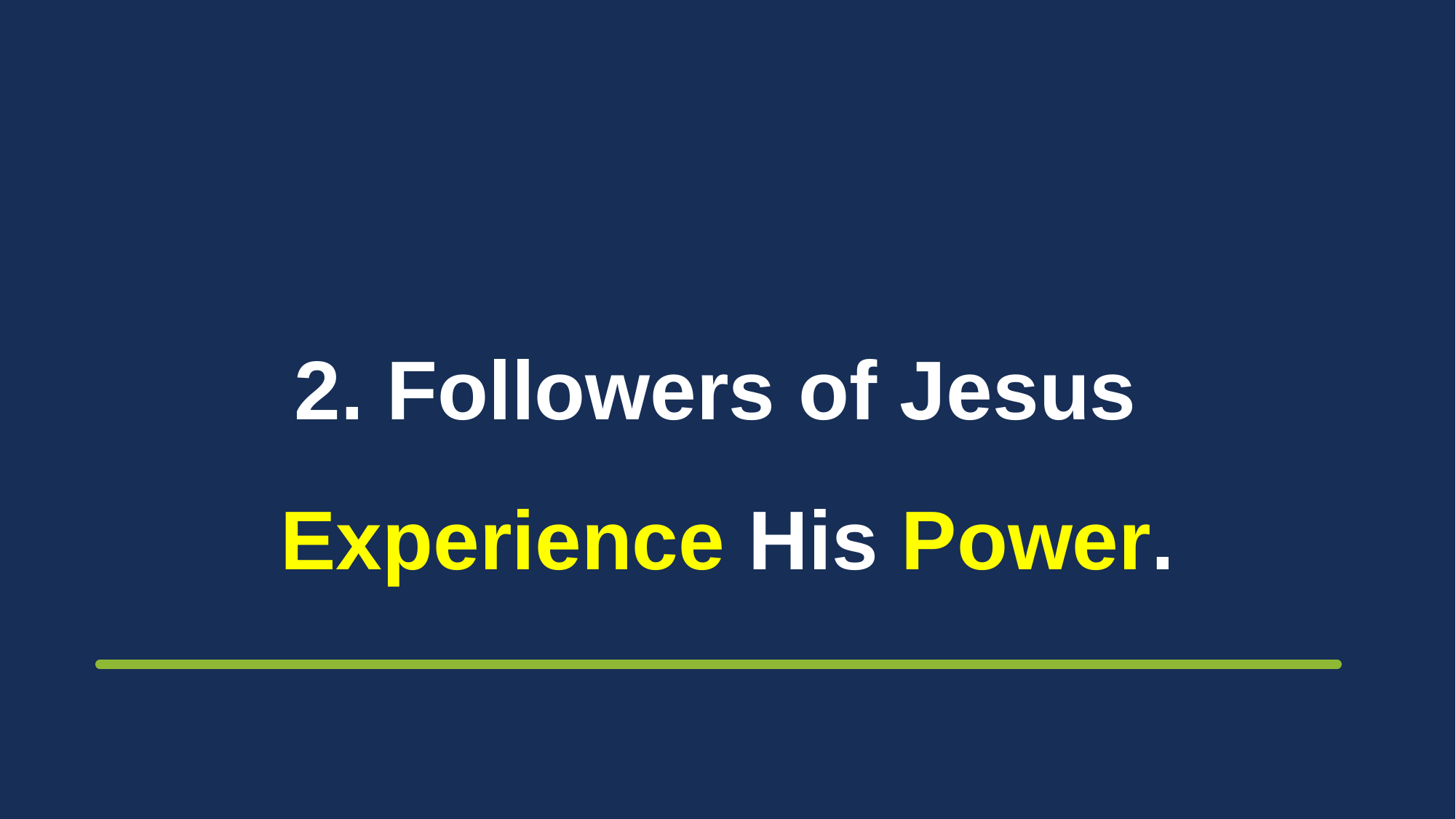

# 2. Followers of Jesus Experience His Power.